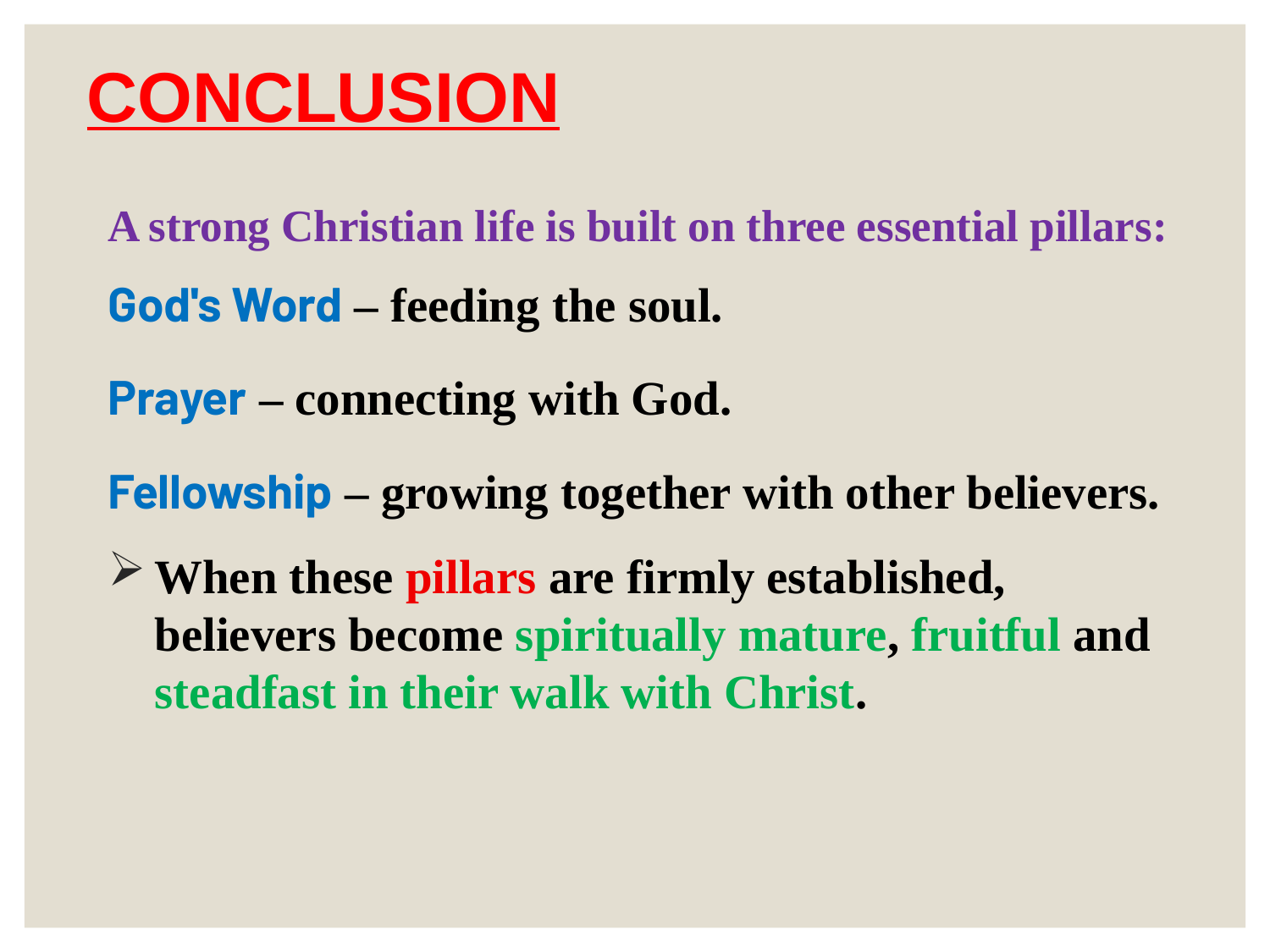

# CONCLUSION
A strong Christian life is built on three essential pillars:
God's Word – feeding the soul.
Prayer – connecting with God.
Fellowship – growing together with other believers.
When these pillars are firmly established, believers become spiritually mature, fruitful and steadfast in their walk with Christ.